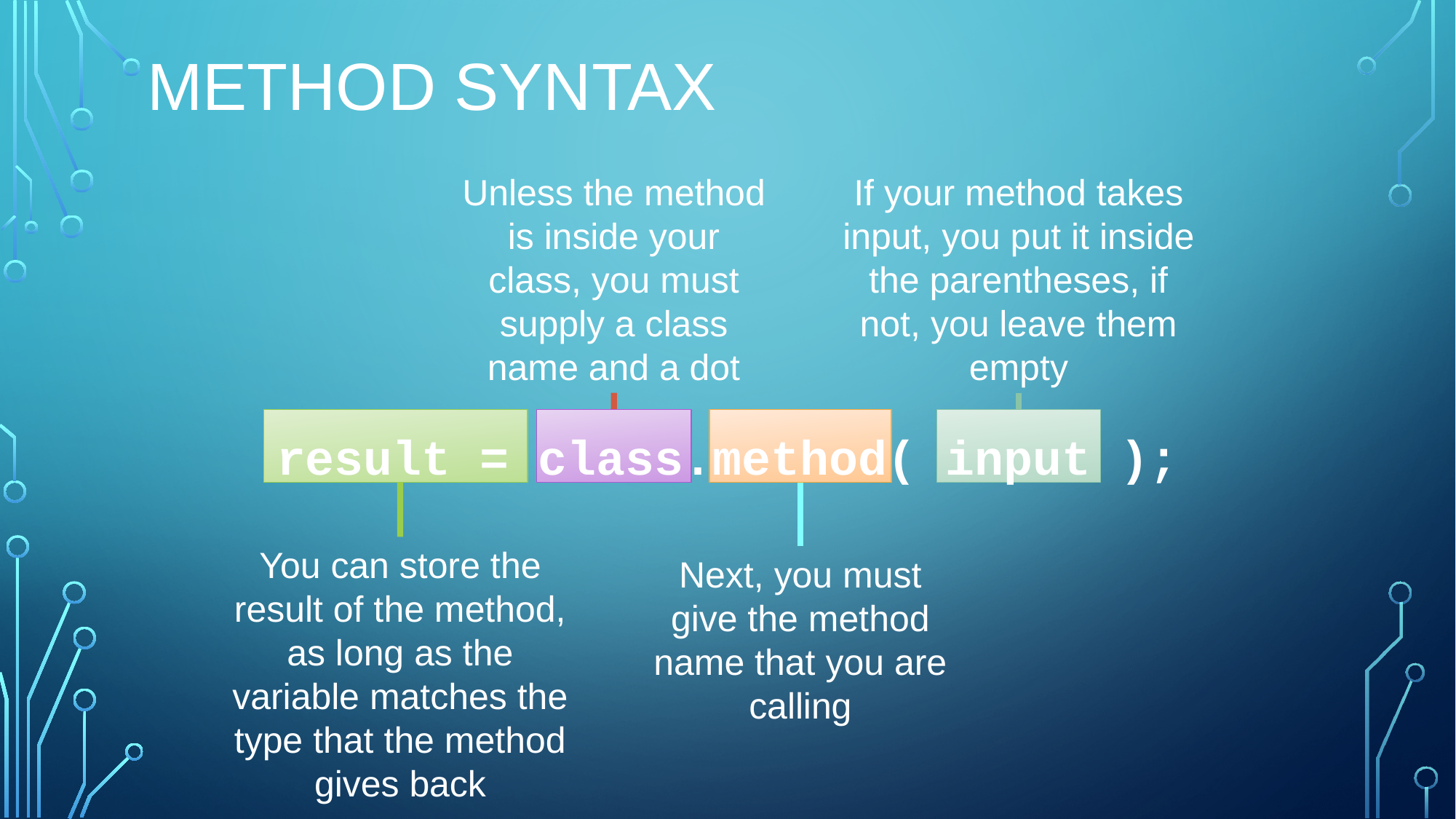

# Method syntax
Unless the method is inside your class, you must supply a class name and a dot
If your method takes input, you put it inside the parentheses, if not, you leave them empty
result = class.method( input );

You can store the result of the method, as long as the variable matches the type that the method gives back
Next, you must give the method name that you are calling